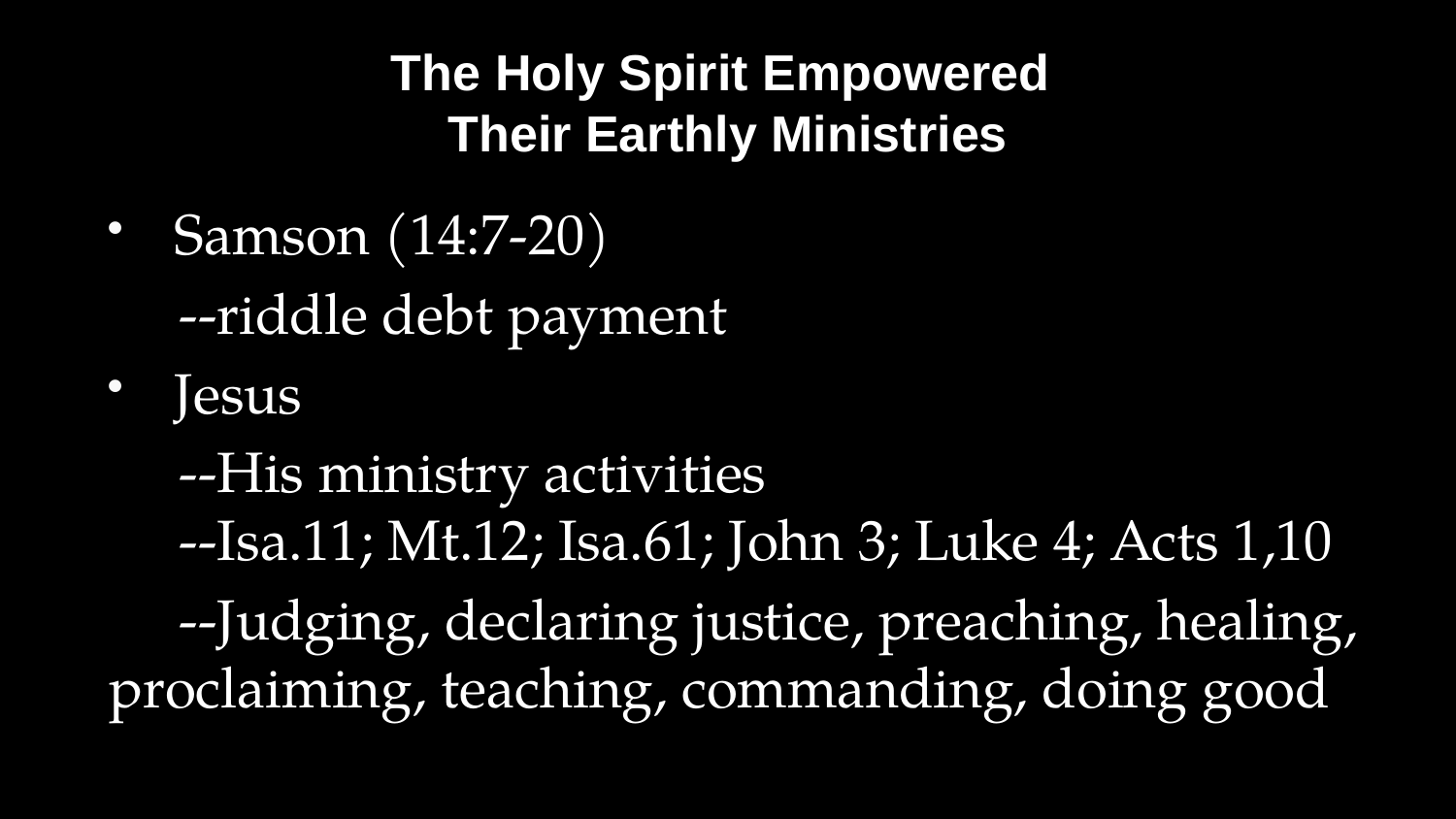

# The Holy Spirit Empowered Their Earthly Ministries
Samson (14:7-20)
     --riddle debt payment
Jesus
     --His ministry activities
     --Isa.11; Mt.12; Isa.61; John 3; Luke 4; Acts 1,10
     --Judging, declaring justice, preaching, healing, proclaiming, teaching, commanding, doing good